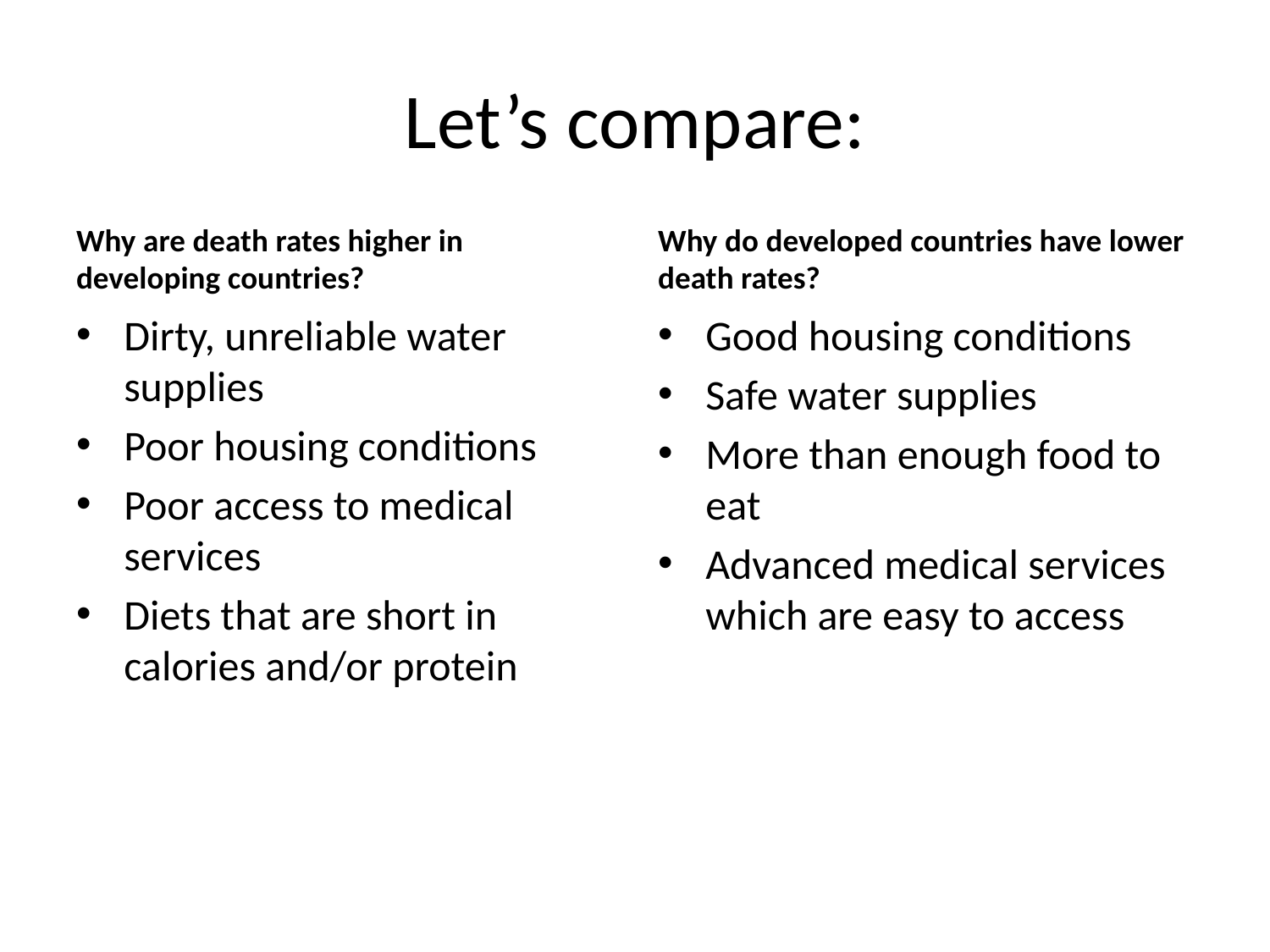

# Let’s compare:
Why are death rates higher in developing countries?
Why do developed countries have lower death rates?
Dirty, unreliable water supplies
Poor housing conditions
Poor access to medical services
Diets that are short in calories and/or protein

Good housing conditions
Safe water supplies
More than enough food to eat
Advanced medical services which are easy to access